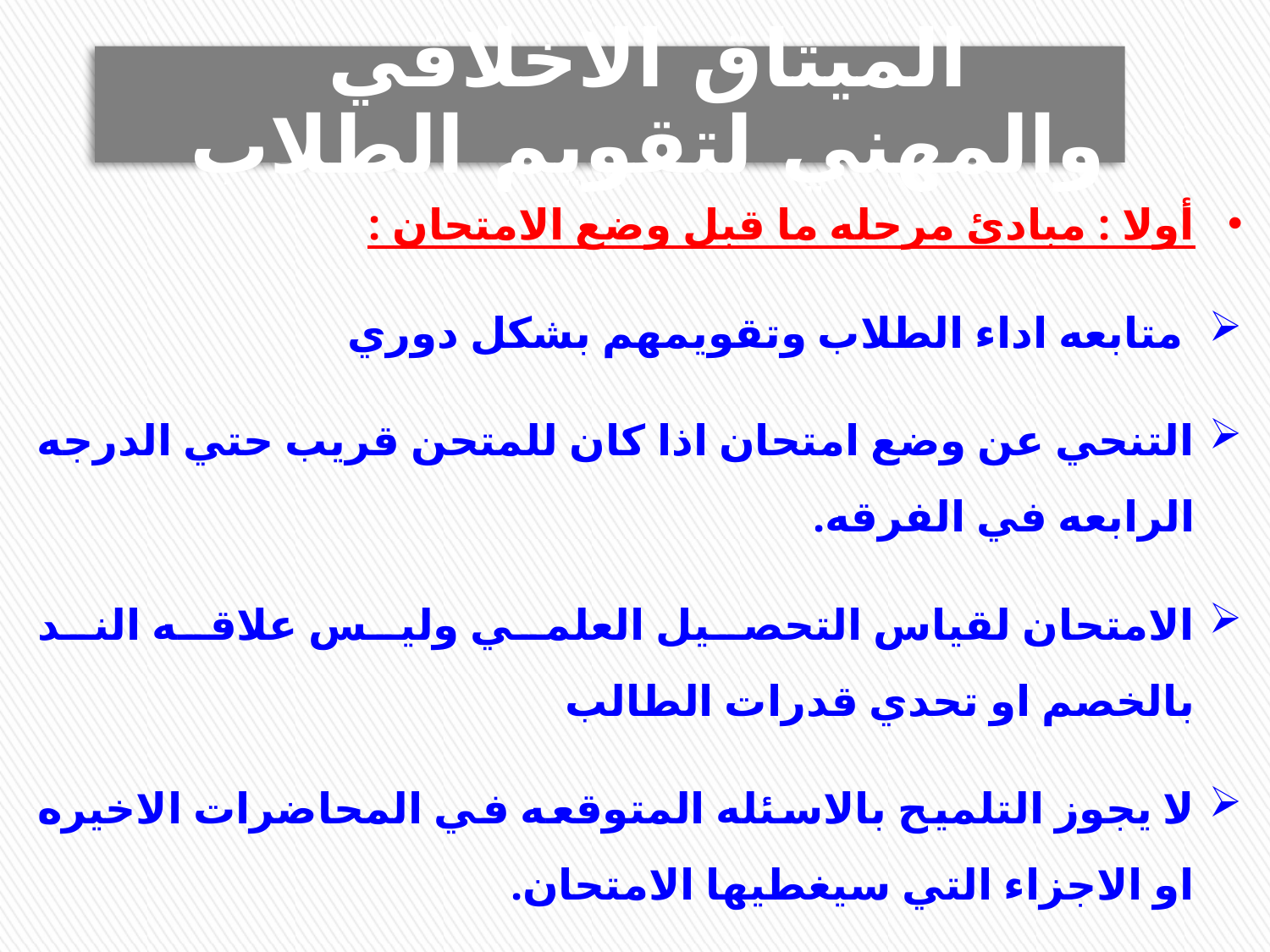

الميثاق الاخلاقي والمهني لتقويم الطلاب
أولا : مبادئ مرحله ما قبل وضع الامتحان :
 متابعه اداء الطلاب وتقويمهم بشكل دوري
التنحي عن وضع امتحان اذا كان للمتحن قريب حتي الدرجه الرابعه في الفرقه.
الامتحان لقياس التحصيل العلمي وليس علاقه الند بالخصم او تحدي قدرات الطالب
لا يجوز التلميح بالاسئله المتوقعه في المحاضرات الاخيره او الاجزاء التي سيغطيها الامتحان.
اعلان طرق التقويم للطالب ( المكاشفه)